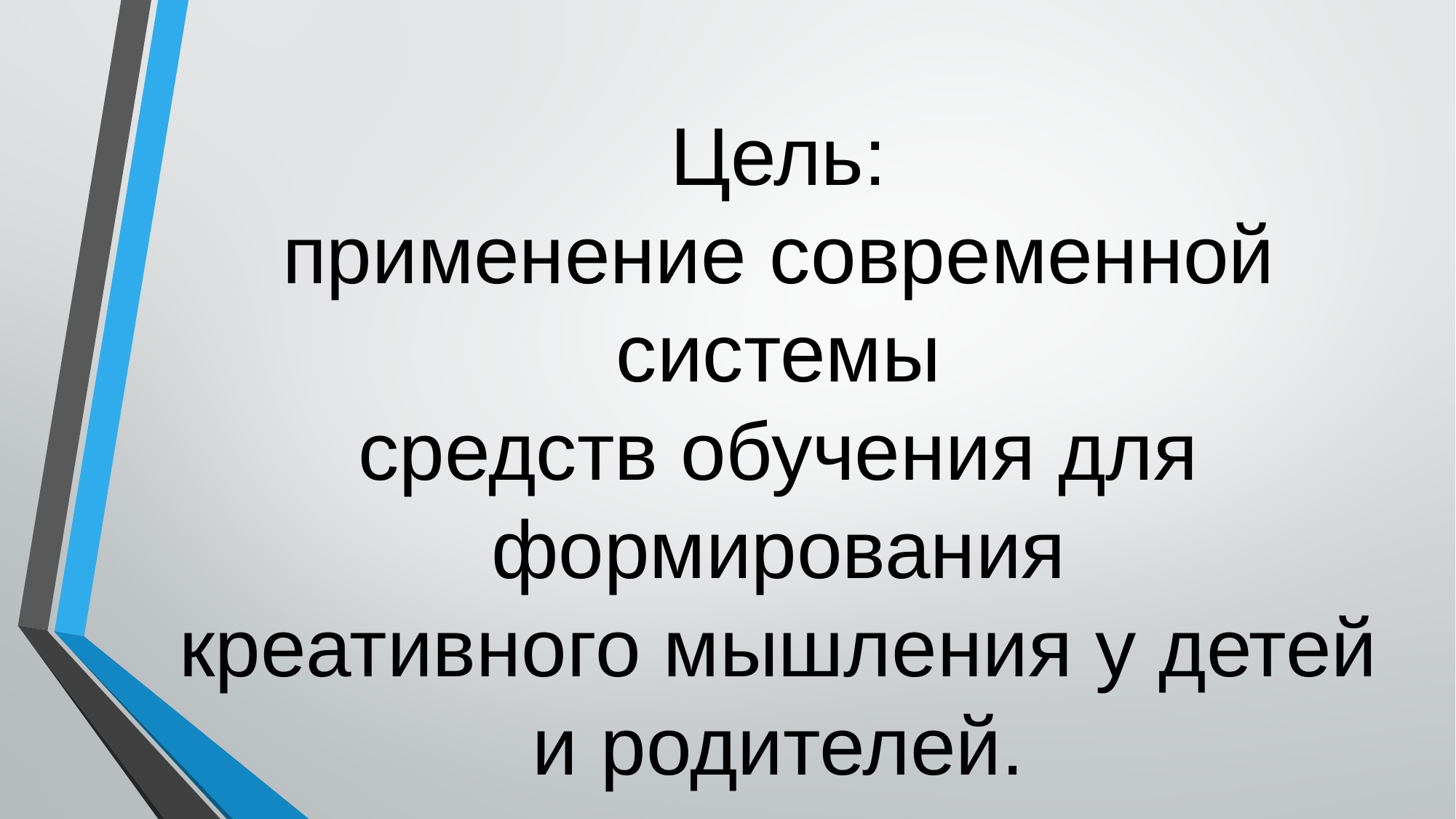

Цель:
применение современной системы
средств обучения для формирования
креативного мышления у детей
и родителей.